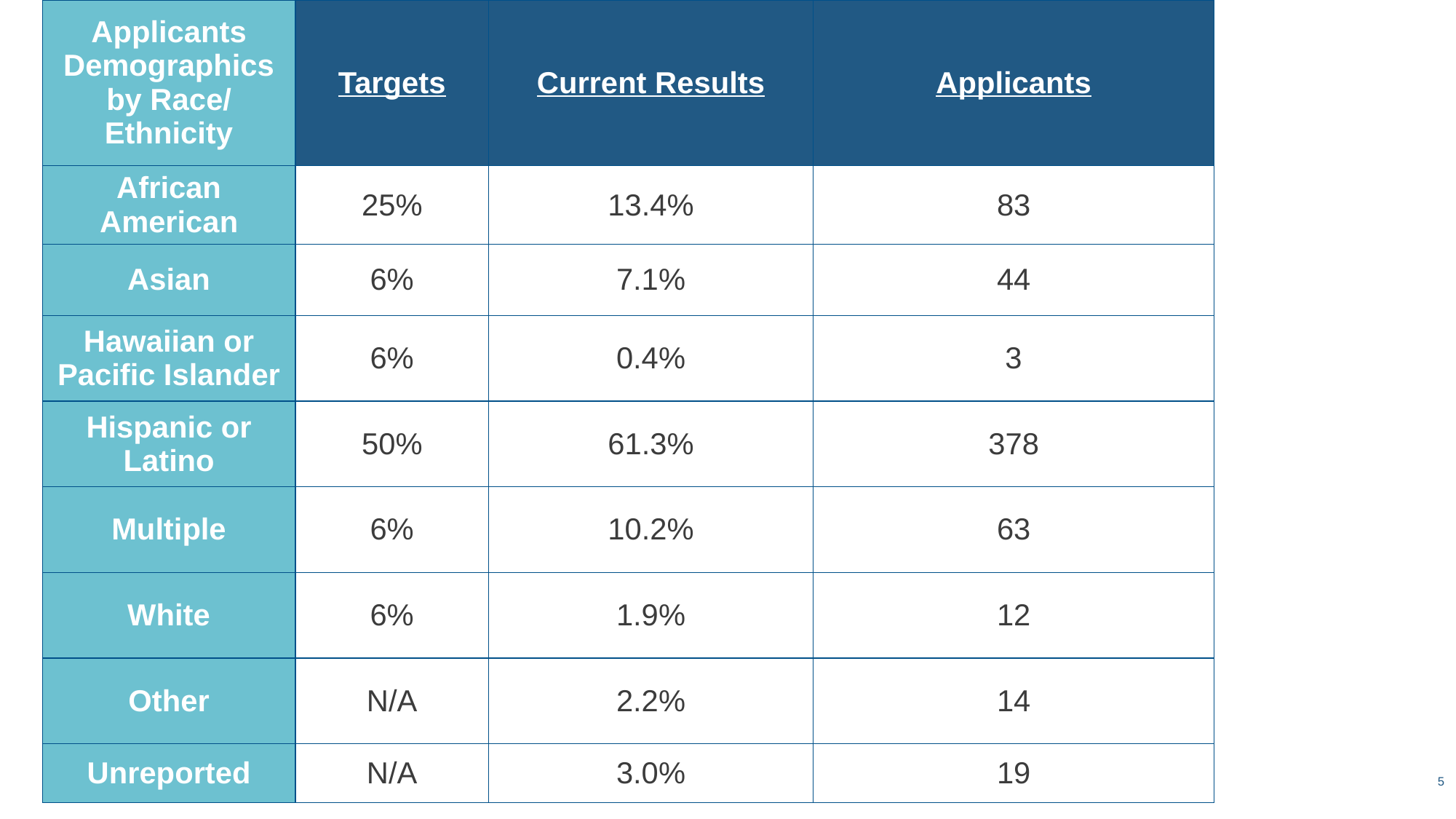

| Applicants Demographics by Race/ Ethnicity | Targets | Current Results | Applicants |
| --- | --- | --- | --- |
| African American | 25% | 13.4% | 83 |
| Asian | 6% | 7.1% | 44 |
| Hawaiian or Pacific Islander | 6% | 0.4% | 3 |
| Hispanic or Latino | 50% | 61.3% | 378 |
| Multiple | 6% | 10.2% | 63 |
| White | 6% | 1.9% | 12 |
| Other | N/A | 2.2% | 14 |
| Unreported | N/A | 3.0% | 19 |
5
.